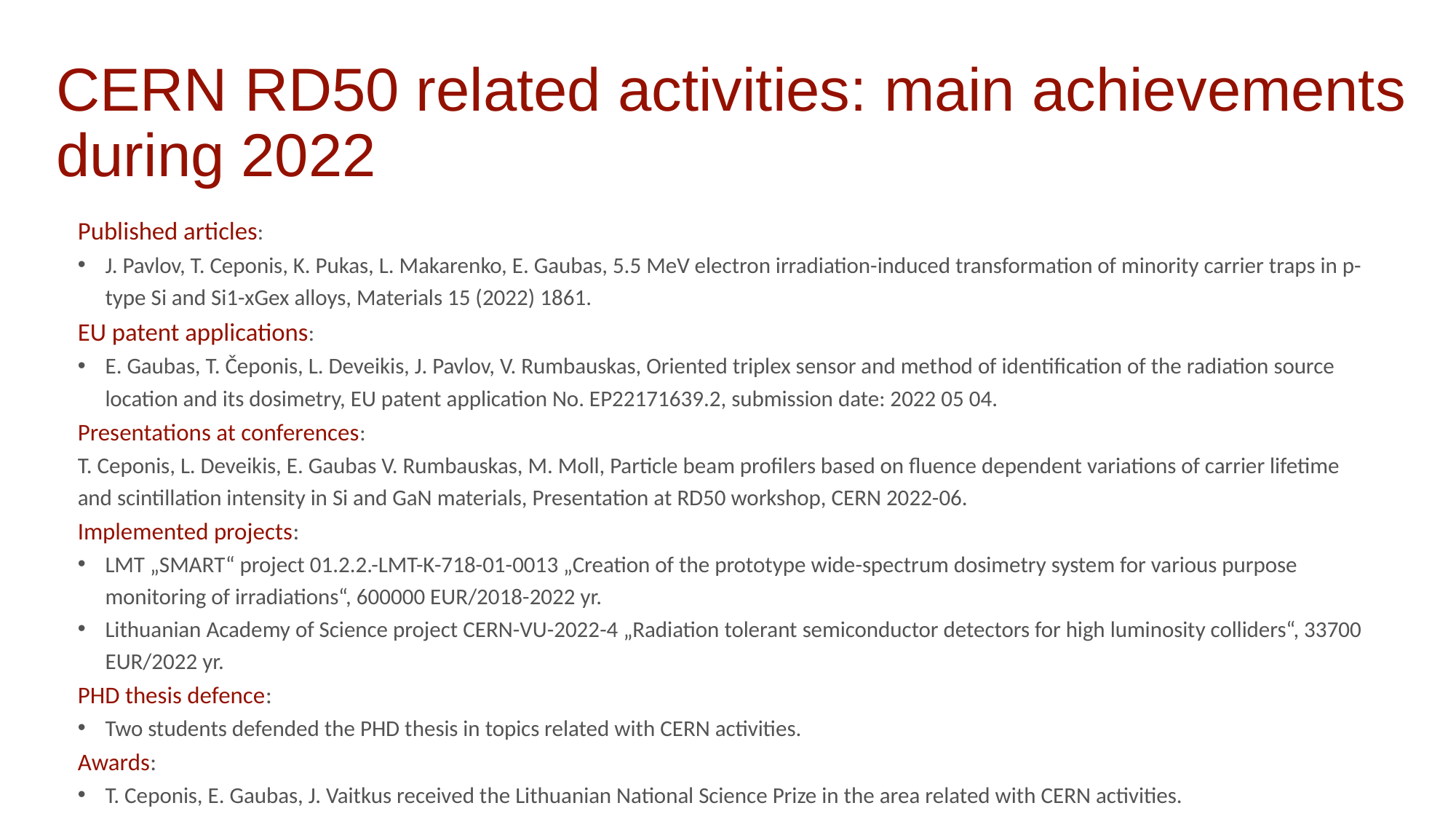

# CERN RD50 related activities: main achievements during 2022
Published articles:
J. Pavlov, T. Ceponis, K. Pukas, L. Makarenko, E. Gaubas, 5.5 MeV electron irradiation-induced transformation of minority carrier traps in p-type Si and Si1-xGex alloys, Materials 15 (2022) 1861.
EU patent applications:
E. Gaubas, T. Čeponis, L. Deveikis, J. Pavlov, V. Rumbauskas, Oriented triplex sensor and method of identification of the radiation source location and its dosimetry, EU patent application No. EP22171639.2, submission date: 2022 05 04.
Presentations at conferences:
T. Ceponis, L. Deveikis, E. Gaubas V. Rumbauskas, M. Moll, Particle beam profilers based on fluence dependent variations of carrier lifetime and scintillation intensity in Si and GaN materials, Presentation at RD50 workshop, CERN 2022-06.
Implemented projects:
LMT „SMART“ project 01.2.2.-LMT-K-718-01-0013 „Creation of the prototype wide-spectrum dosimetry system for various purpose monitoring of irradiations“, 600000 EUR/2018-2022 yr.
Lithuanian Academy of Science project CERN-VU-2022-4 „Radiation tolerant semiconductor detectors for high luminosity colliders“, 33700 EUR/2022 yr.
PHD thesis defence:
Two students defended the PHD thesis in topics related with CERN activities.
Awards:
T. Ceponis, E. Gaubas, J. Vaitkus received the Lithuanian National Science Prize in the area related with CERN activities.